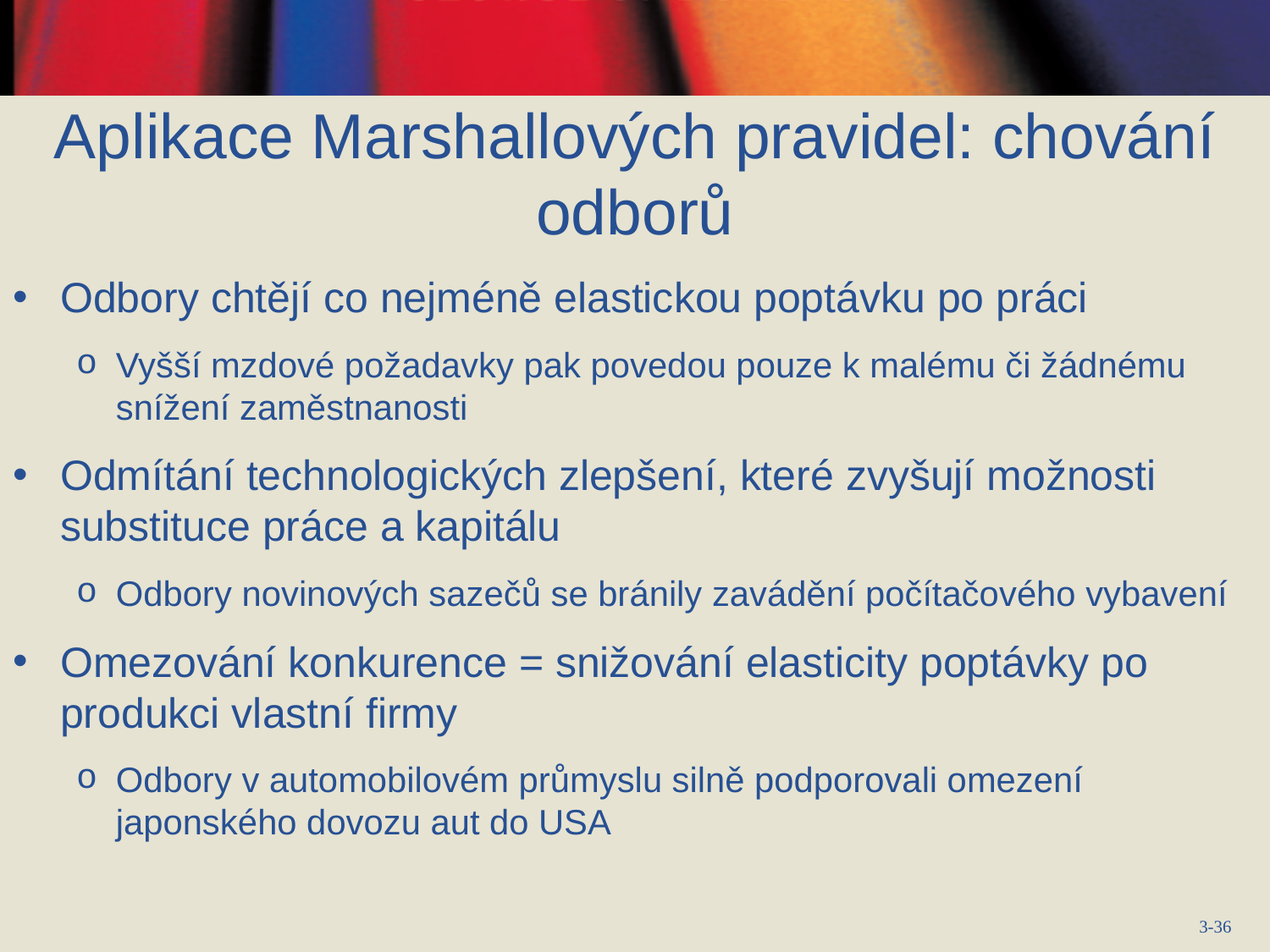

# Aplikace Marshallových pravidel: chování odborů
Odbory chtějí co nejméně elastickou poptávku po práci
Vyšší mzdové požadavky pak povedou pouze k malému či žádnému snížení zaměstnanosti
Odmítání technologických zlepšení, které zvyšují možnosti substituce práce a kapitálu
Odbory novinových sazečů se bránily zavádění počítačového vybavení
Omezování konkurence = snižování elasticity poptávky po produkci vlastní firmy
Odbory v automobilovém průmyslu silně podporovali omezení japonského dovozu aut do USA